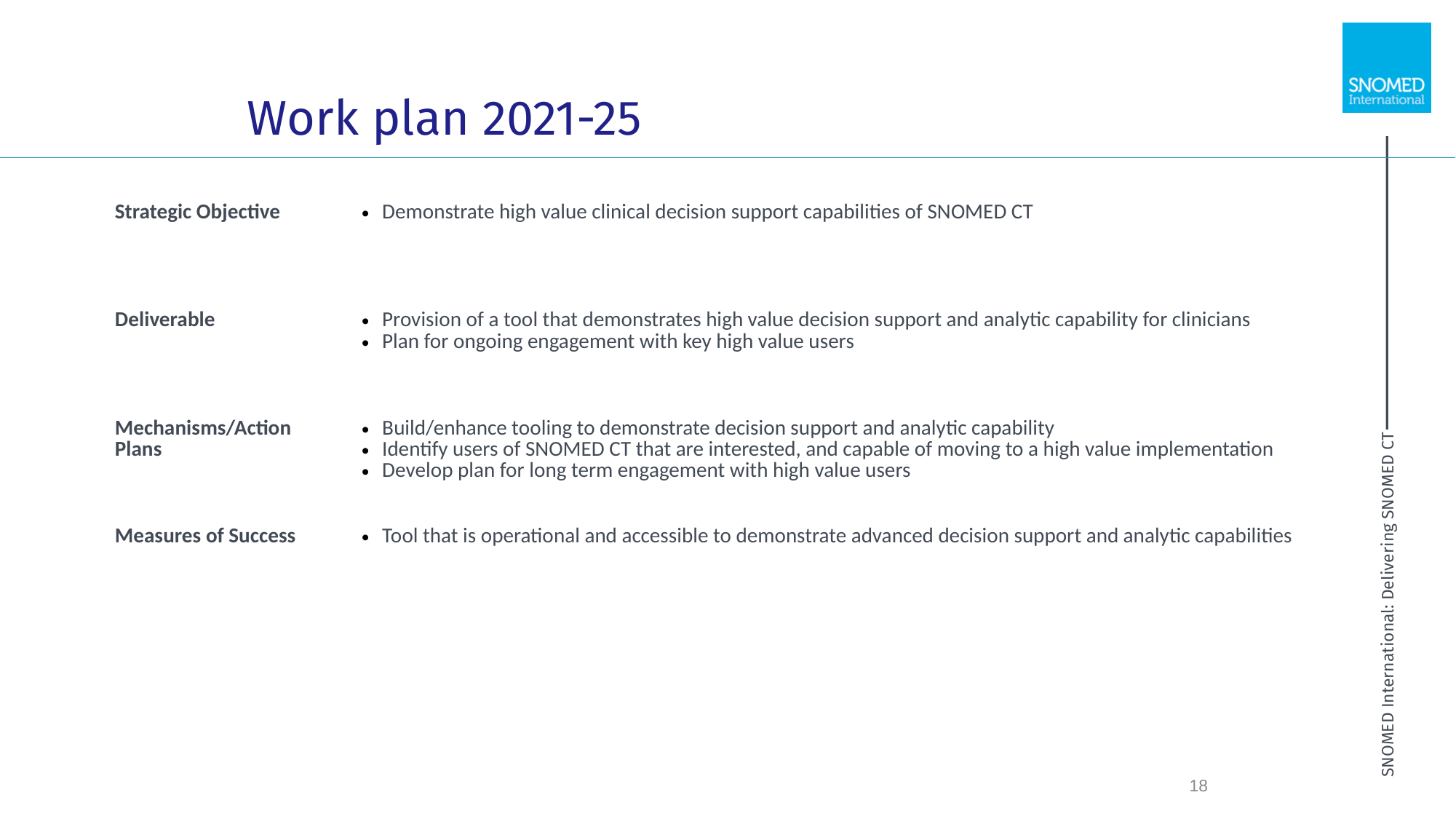

# Work plan 2021-25
| Strategic Objective | Demonstrate high value clinical decision support capabilities of SNOMED CT |
| --- | --- |
| Deliverable | Provision of a tool that demonstrates high value decision support and analytic capability for clinicians Plan for ongoing engagement with key high value users |
| Mechanisms/Action Plans | Build/enhance tooling to demonstrate decision support and analytic capability Identify users of SNOMED CT that are interested, and capable of moving to a high value implementation Develop plan for long term engagement with high value users |
| Measures of Success | Tool that is operational and accessible to demonstrate advanced decision support and analytic capabilities |
18